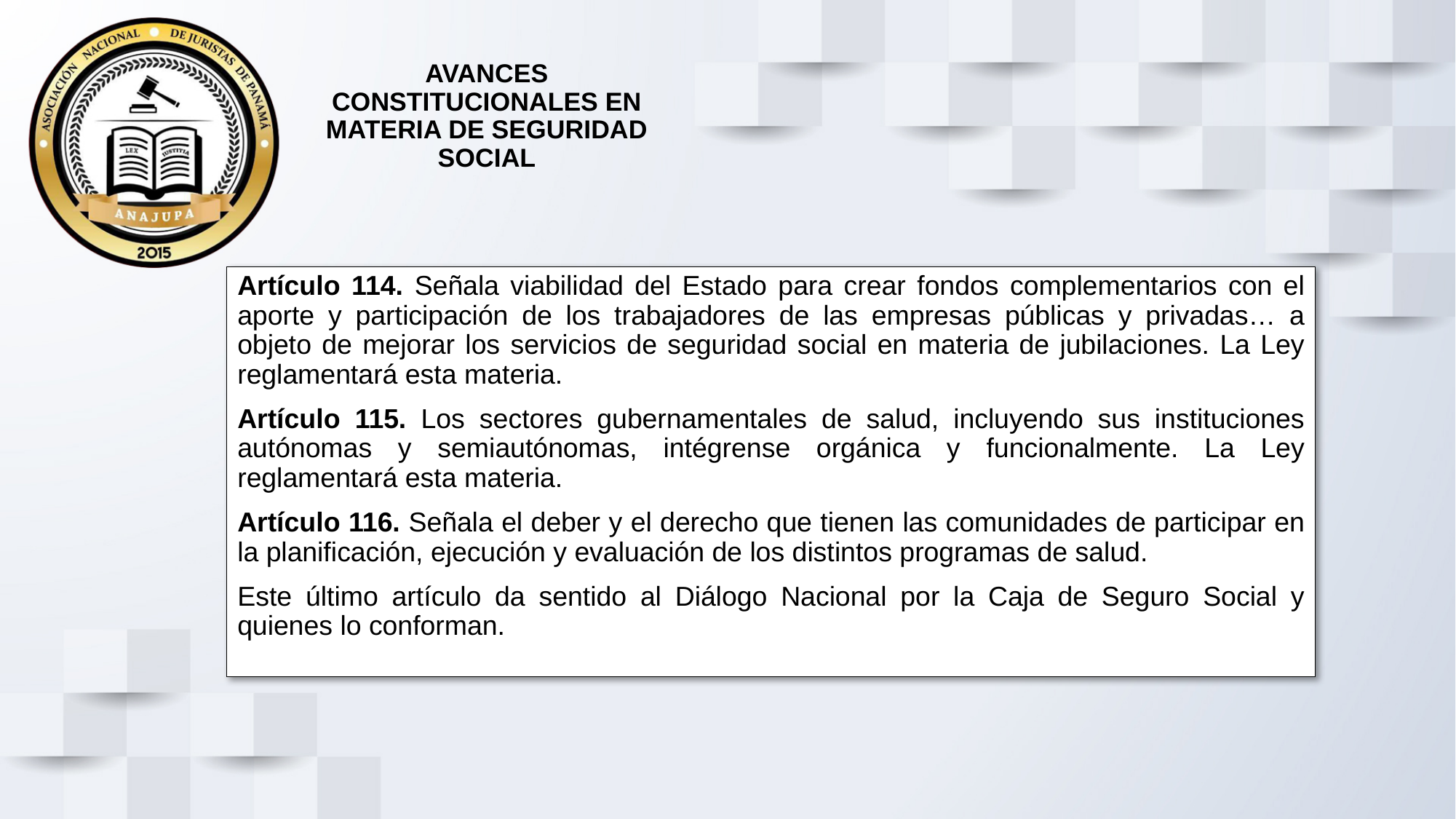

# AVANCES CONSTITUCIONALES EN MATERIA DE SEGURIDAD SOCIAL
Artículo 114. Señala viabilidad del Estado para crear fondos complementarios con el aporte y participación de los trabajadores de las empresas públicas y privadas… a objeto de mejorar los servicios de seguridad social en materia de jubilaciones. La Ley reglamentará esta materia.
Artículo 115. Los sectores gubernamentales de salud, incluyendo sus instituciones autónomas y semiautónomas, intégrense orgánica y funcionalmente. La Ley reglamentará esta materia.
Artículo 116. Señala el deber y el derecho que tienen las comunidades de participar en la planificación, ejecución y evaluación de los distintos programas de salud.
Este último artículo da sentido al Diálogo Nacional por la Caja de Seguro Social y quienes lo conforman.